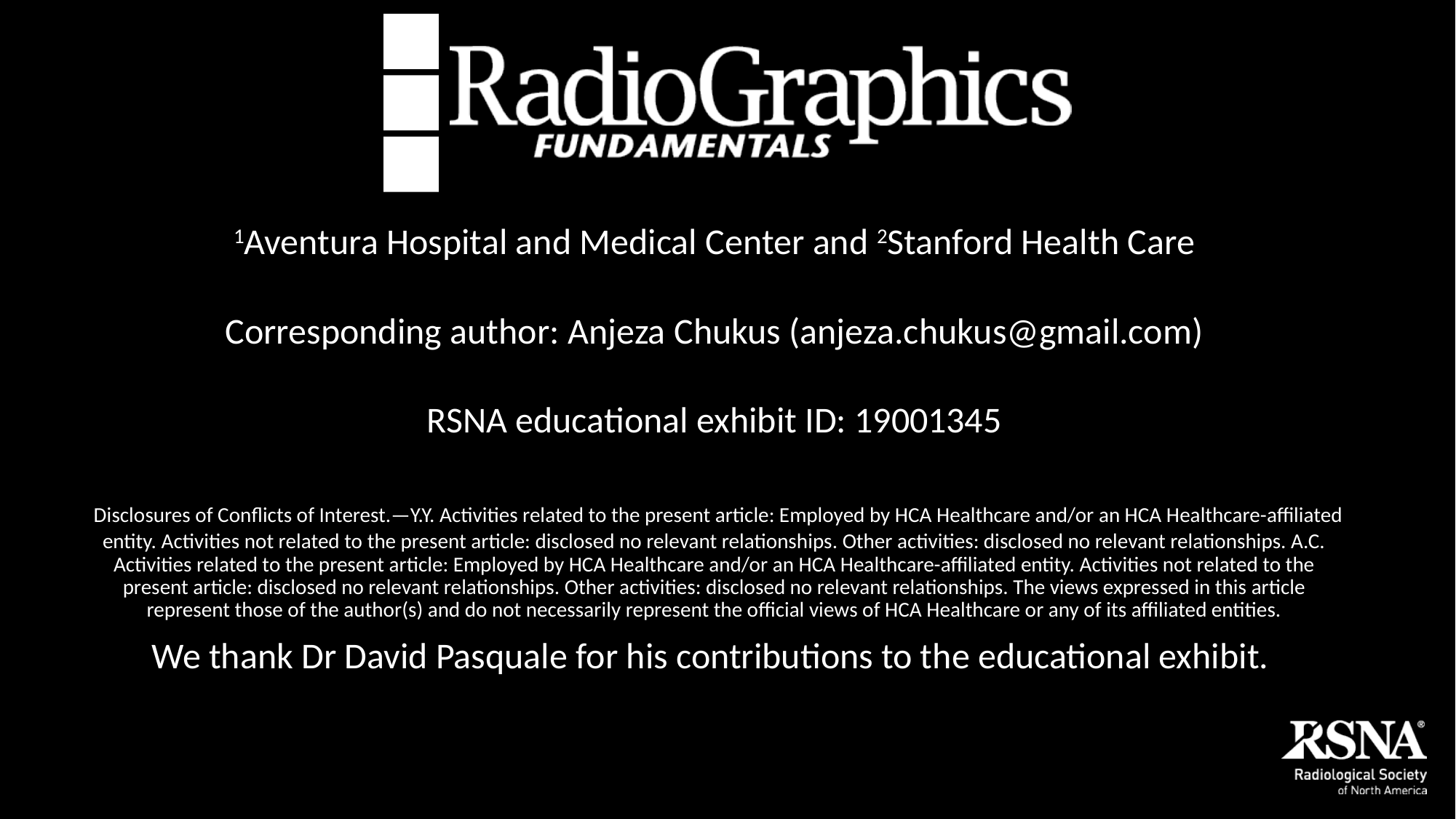

1Aventura Hospital and Medical Center and 2Stanford Health Care

Corresponding author: Anjeza Chukus (anjeza.chukus@gmail.com)

RSNA educational exhibit ID: 19001345

 Disclosures of Conflicts of Interest.—Y.Y. Activities related to the present article: Employed by HCA Healthcare and/or an HCA Healthcare-affiliated entity. Activities not related to the present article: disclosed no relevant relationships. Other activities: disclosed no relevant relationships. A.C. Activities related to the present article: Employed by HCA Healthcare and/or an HCA Healthcare-affiliated entity. Activities not related to the present article: disclosed no relevant relationships. Other activities: disclosed no relevant relationships. The views expressed in this article represent those of the author(s) and do not necessarily represent the official views of HCA Healthcare or any of its affiliated entities.
We thank Dr David Pasquale for his contributions to the educational exhibit.